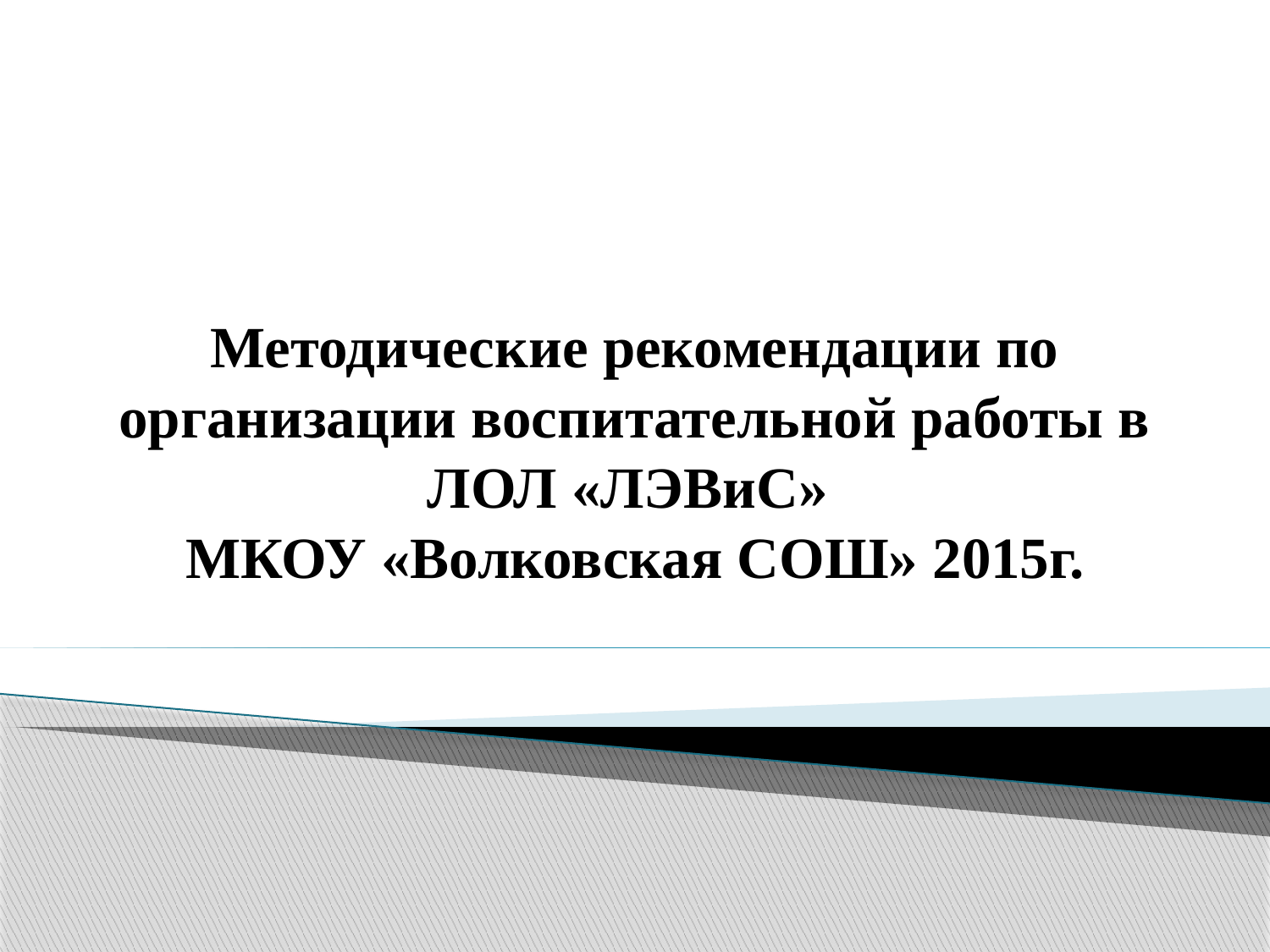

# Методические рекомендации по организации воспитательной работы в ЛОЛ «ЛЭВиС» МКОУ «Волковская СОШ» 2015г.